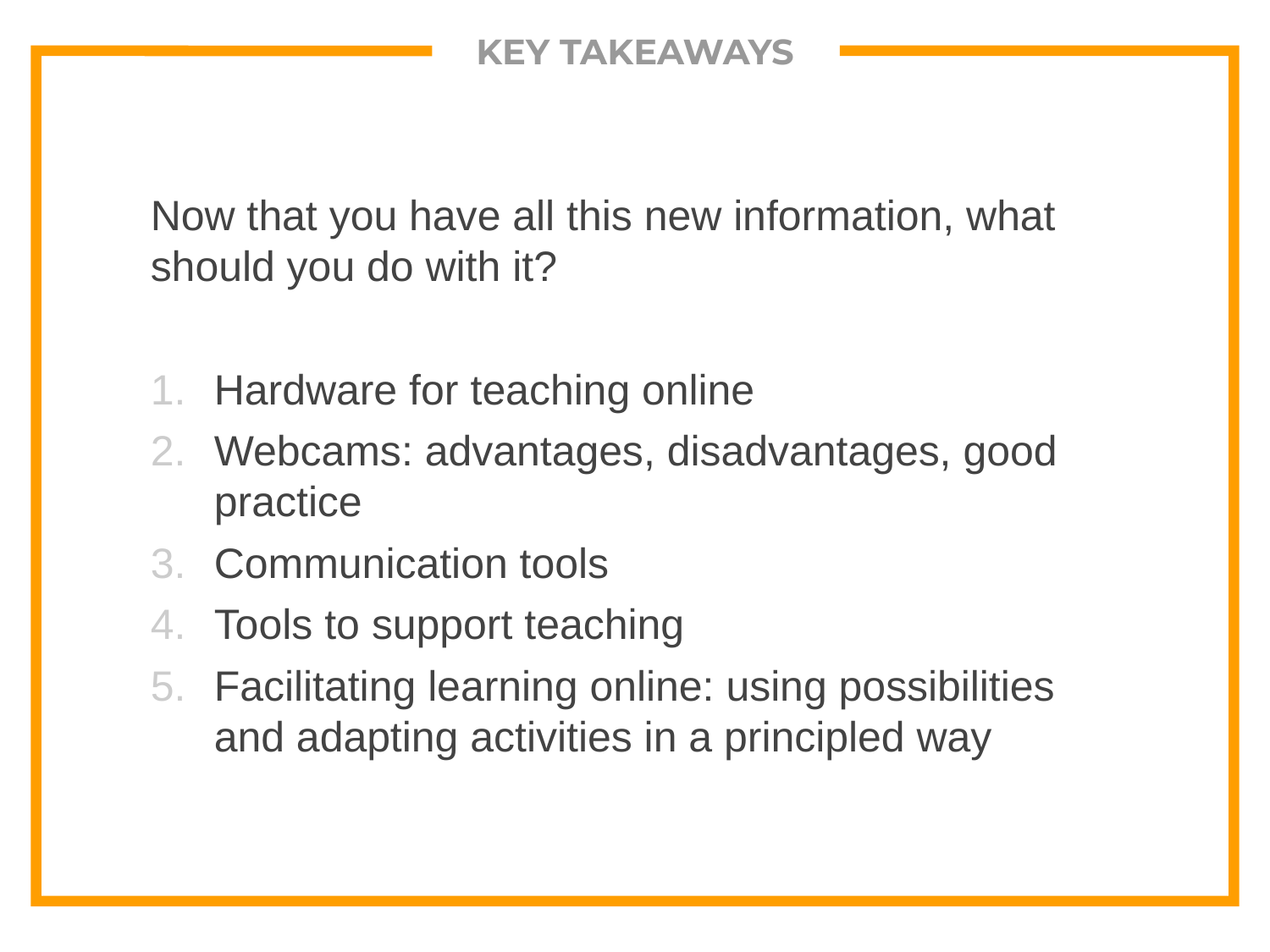

# KEY TAKEAWAYS
Now that you have all this new information, what should you do with it?

Hardware for teaching online
Webcams: advantages, disadvantages, good practice
Communication tools
Tools to support teaching
Facilitating learning online: using possibilities and adapting activities in a principled way